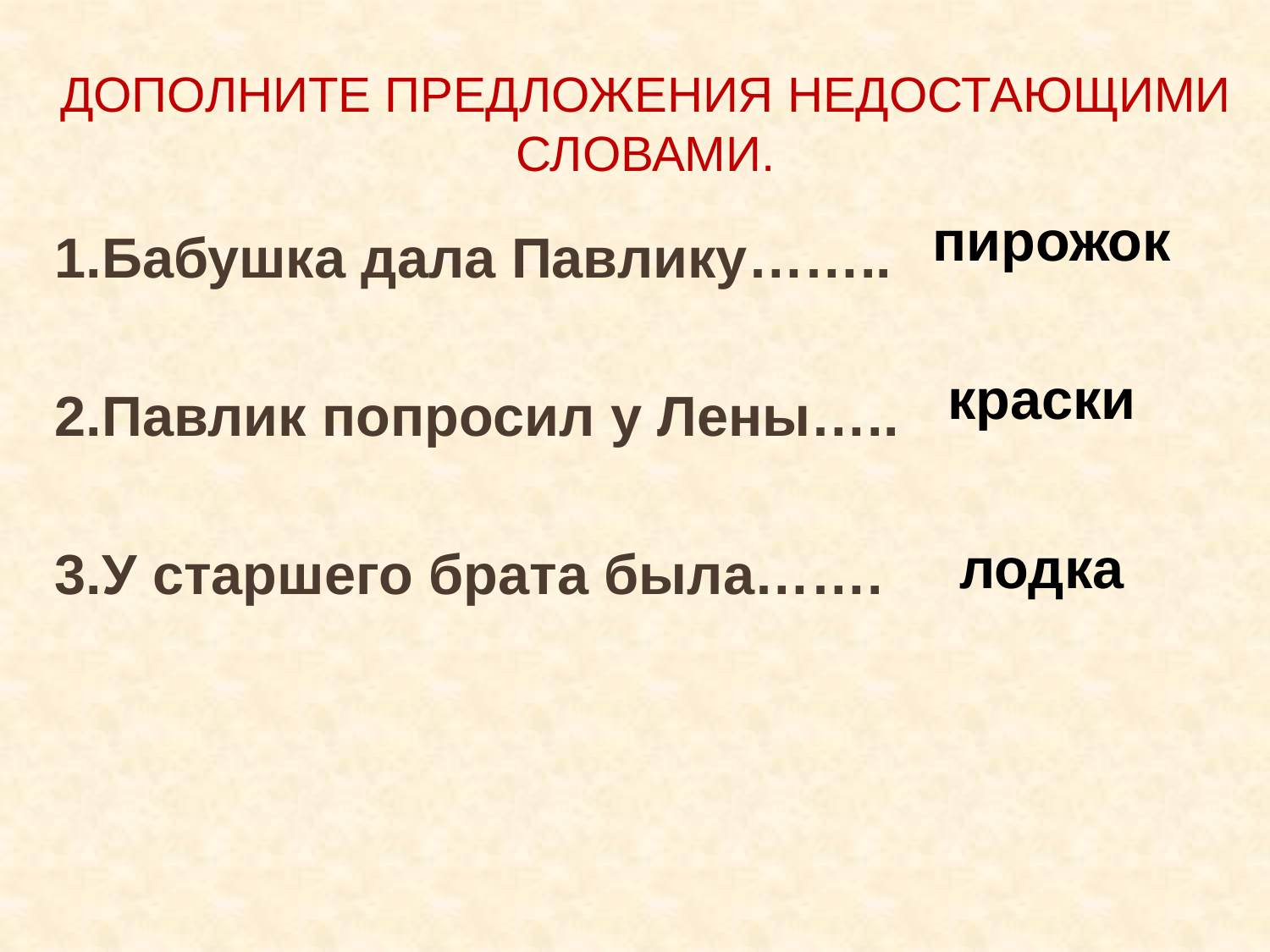

# Дополните предложения недостающими словами.
пирожок
1.Бабушка дала Павлику……..

2.Павлик попросил у Лены…..

3.У старшего брата была…….

краски
лодка